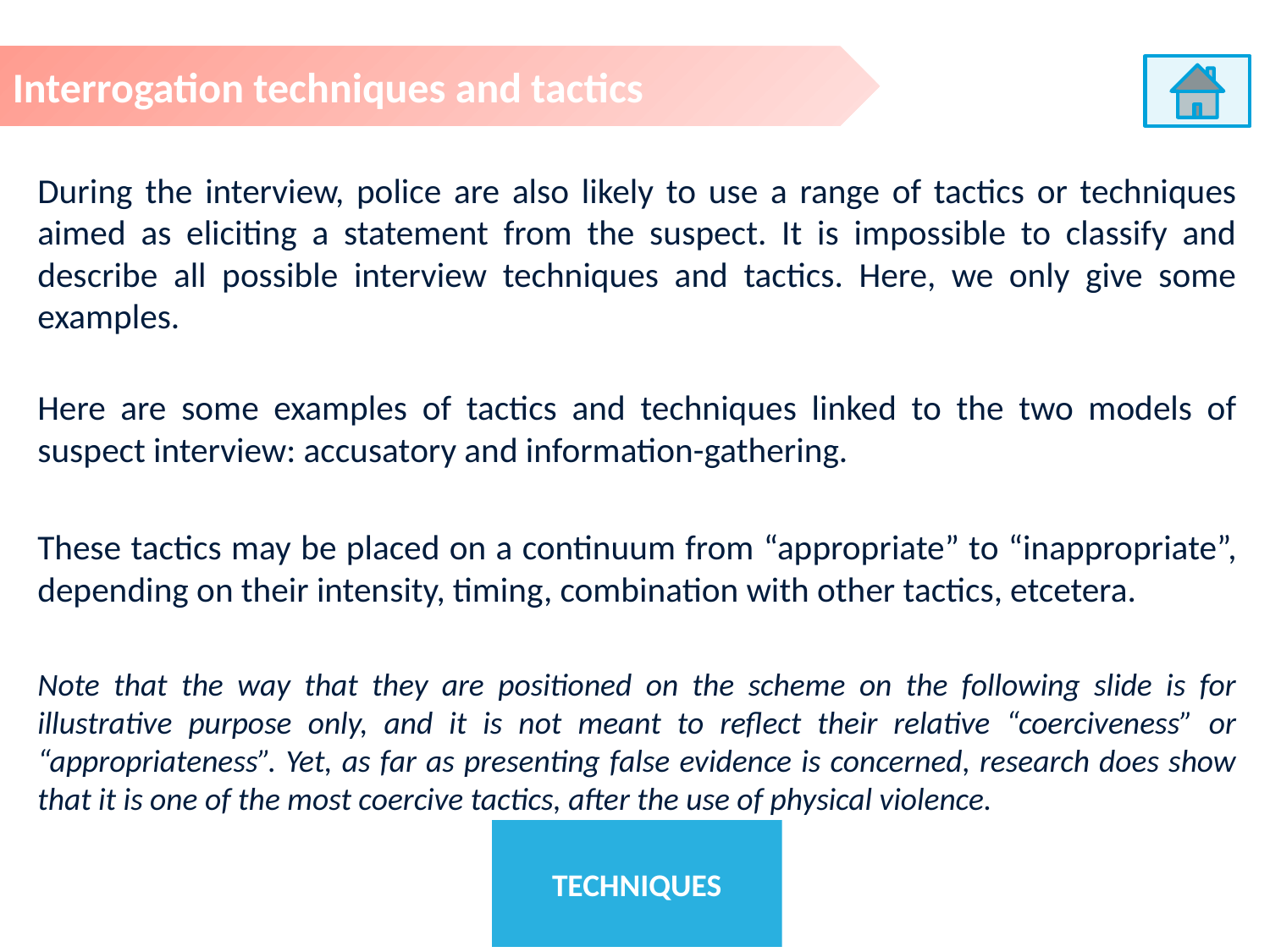

Interrogation techniques and tactics

During the interview, police are also likely to use a range of tactics or techniques aimed as eliciting a statement from the suspect. It is impossible to classify and describe all possible interview techniques and tactics. Here, we only give some examples.
Here are some examples of tactics and techniques linked to the two models of suspect interview: accusatory and information-gathering.

These tactics may be placed on a continuum from “appropriate” to “inappropriate”, depending on their intensity, timing, combination with other tactics, etcetera.

Note that the way that they are positioned on the scheme on the following slide is for illustrative purpose only, and it is not meant to reflect their relative “coerciveness” or “appropriateness”. Yet, as far as presenting false evidence is concerned, research does show that it is one of the most coercive tactics, after the use of physical violence.

TECHNIQUES